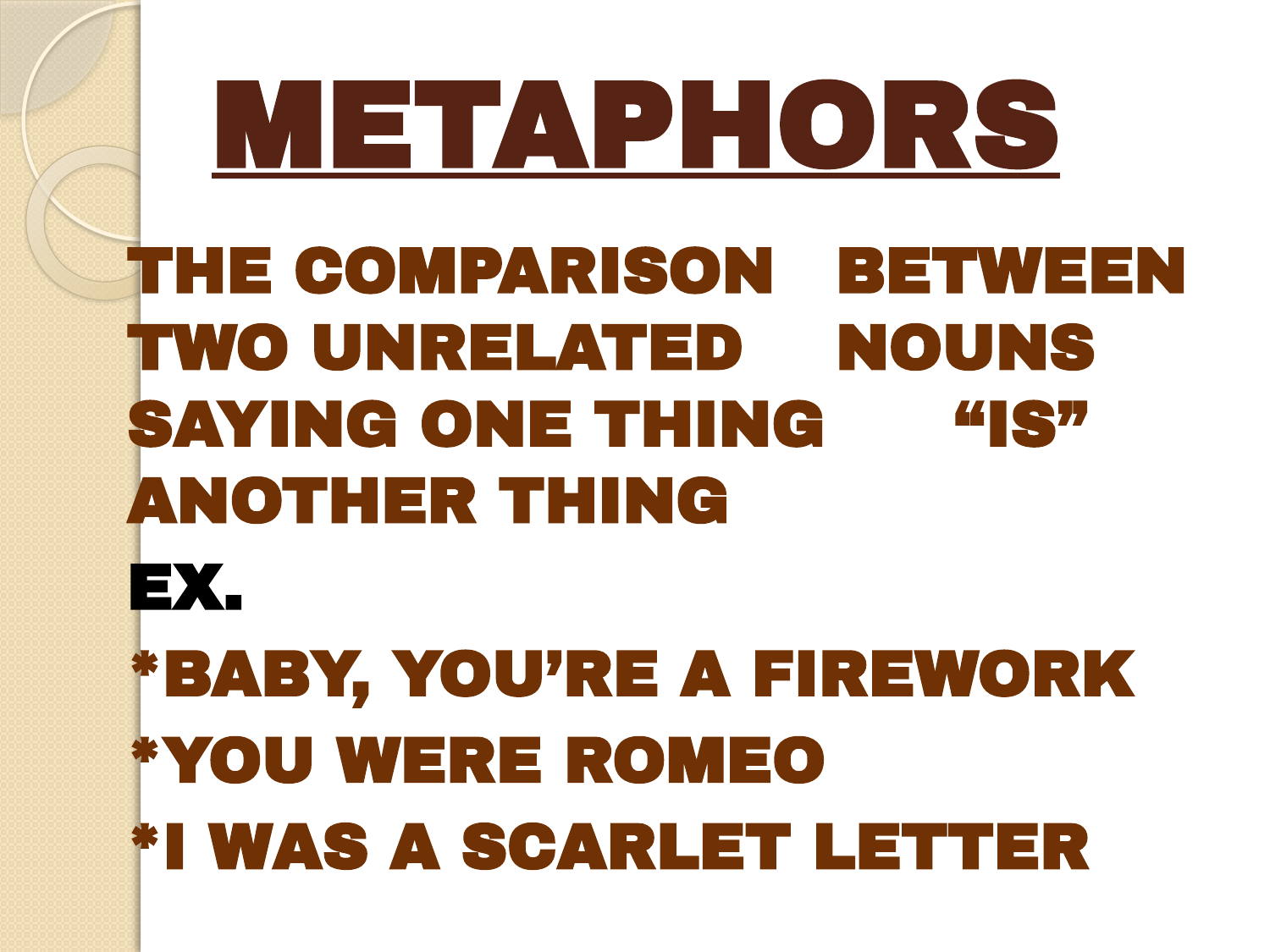

# METAPHORS
		THE COMPARISON 	BETWEEN TWO UNRELATED 	NOUNS SAYING ONE THING 	“IS” ANOTHER THING
		EX.
	*BABY, YOU’RE A FIREWORK
	*YOU WERE ROMEO
	*I WAS A SCARLET LETTER